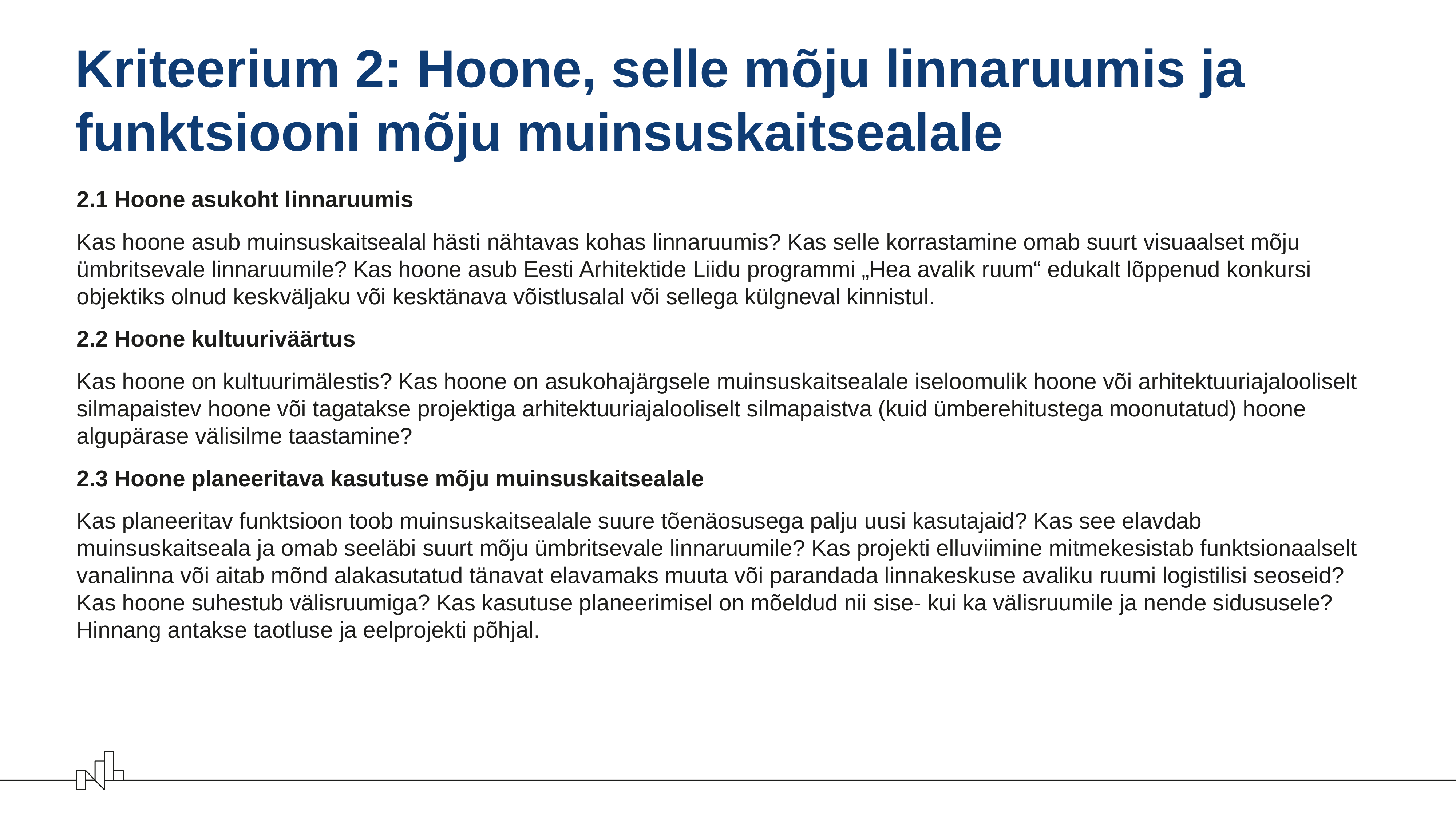

# Kriteerium 2: Hoone, selle mõju linnaruumis ja funktsiooni mõju muinsuskaitsealale
2.1 Hoone asukoht linnaruumis
Kas hoone asub muinsuskaitsealal hästi nähtavas kohas linnaruumis? Kas selle korrastamine omab suurt visuaalset mõju ümbritsevale linnaruumile? Kas hoone asub Eesti Arhitektide Liidu programmi „Hea avalik ruum“ edukalt lõppenud konkursi objektiks olnud keskväljaku või kesktänava võistlusalal või sellega külgneval kinnistul.
2.2 Hoone kultuuriväärtus
Kas hoone on kultuurimälestis? Kas hoone on asukohajärgsele muinsuskaitsealale iseloomulik hoone või arhitektuuriajalooliselt silmapaistev hoone või tagatakse projektiga arhitektuuriajalooliselt silmapaistva (kuid ümberehitustega moonutatud) hoone algupärase välisilme taastamine?
2.3 Hoone planeeritava kasutuse mõju muinsuskaitsealale
Kas planeeritav funktsioon toob muinsuskaitsealale suure tõenäosusega palju uusi kasutajaid? Kas see elavdab muinsuskaitseala ja omab seeläbi suurt mõju ümbritsevale linnaruumile? Kas projekti elluviimine mitmekesistab funktsionaalselt vanalinna või aitab mõnd alakasutatud tänavat elavamaks muuta või parandada linnakeskuse avaliku ruumi logistilisi seoseid? Kas hoone suhestub välisruumiga? Kas kasutuse planeerimisel on mõeldud nii sise- kui ka välisruumile ja nende sidususele? Hinnang antakse taotluse ja eelprojekti põhjal.